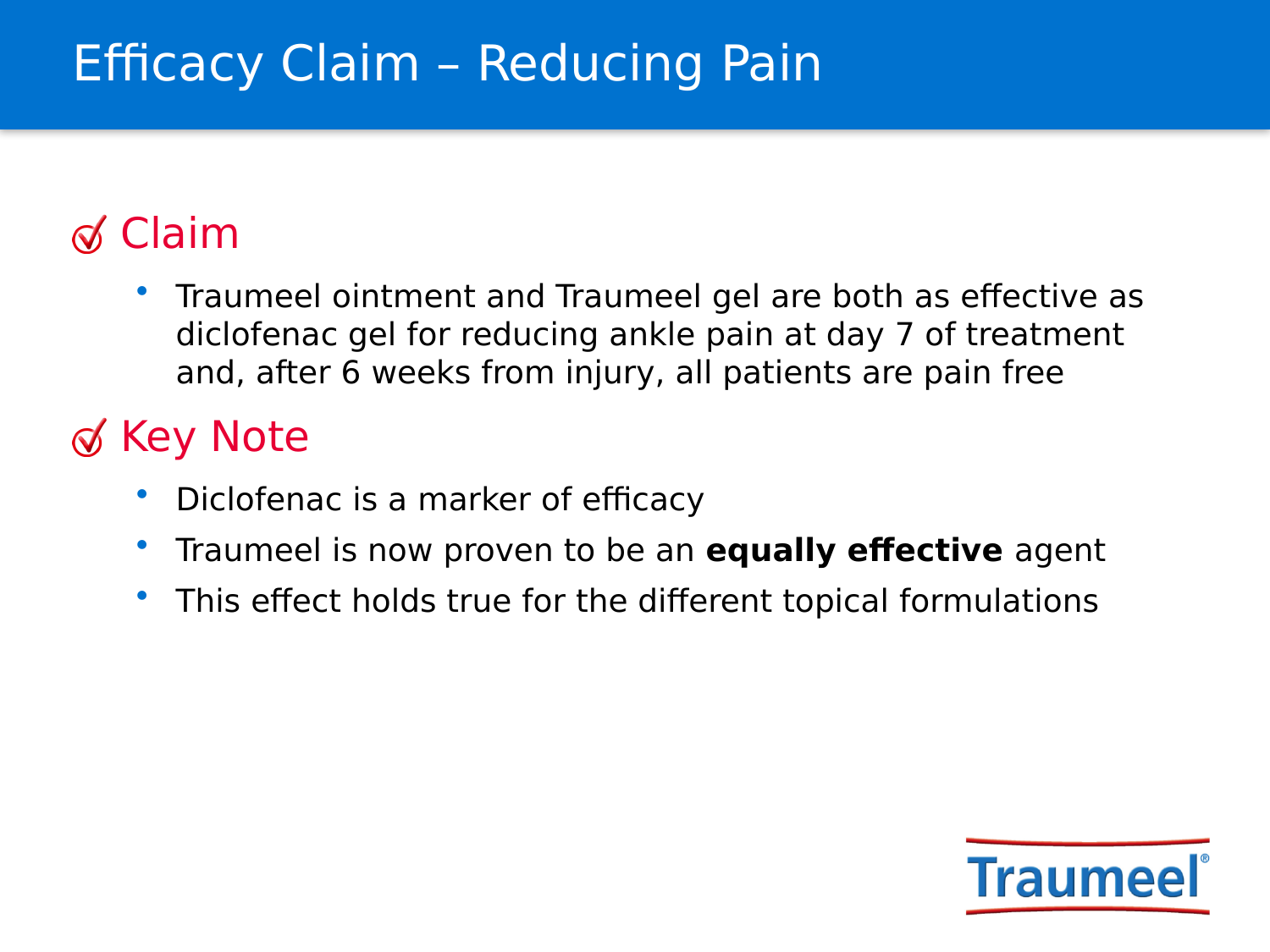

# Efficacy Claim – Reducing Pain
Claim
Traumeel ointment and Traumeel gel are both as effective as diclofenac gel for reducing ankle pain at day 7 of treatment and, after 6 weeks from injury, all patients are pain free
Key Note
Diclofenac is a marker of efficacy
Traumeel is now proven to be an equally effective agent
This effect holds true for the different topical formulations